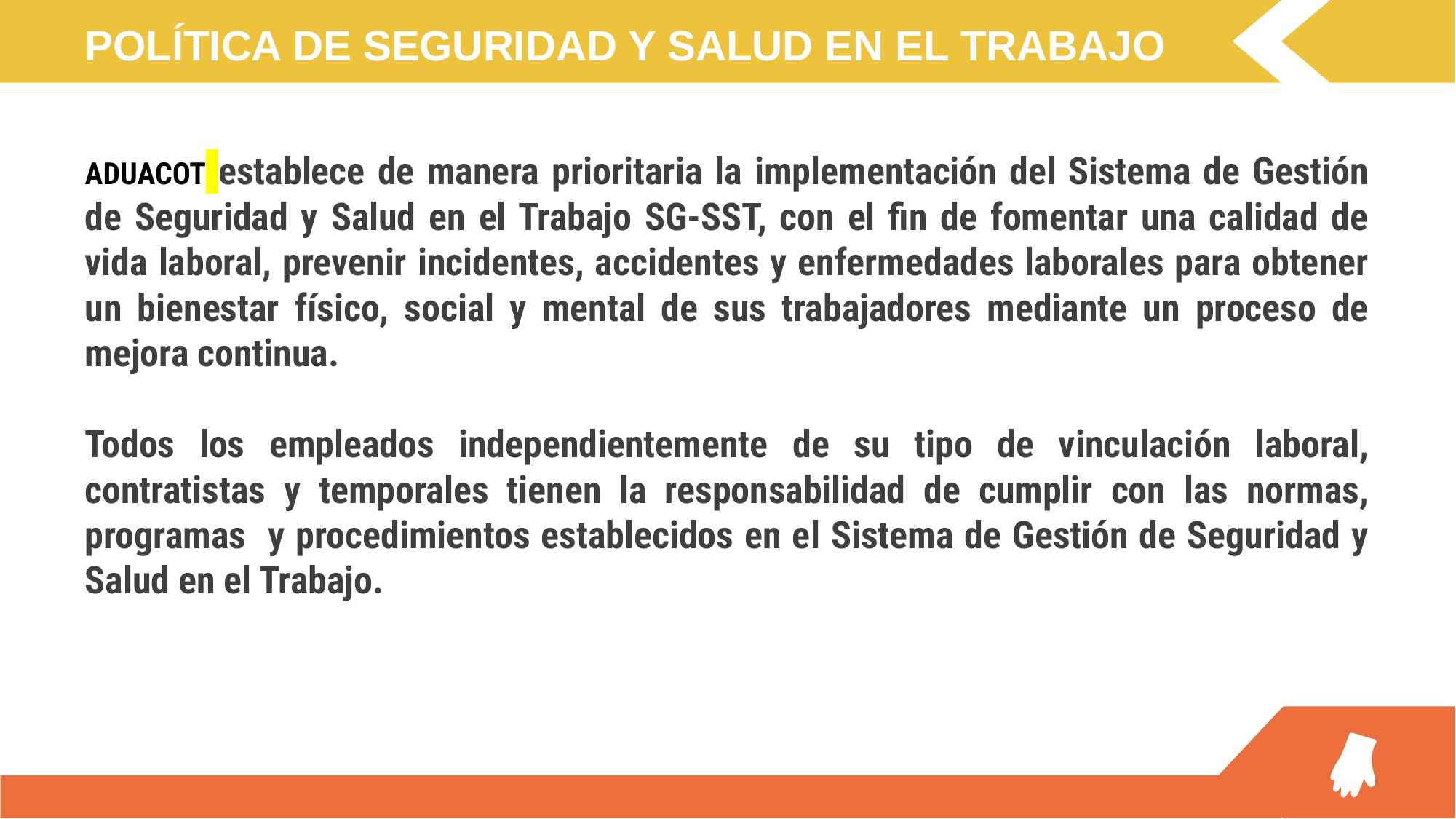

POLÍTICA DE SEGURIDAD Y SALUD EN EL TRABAJO
ADUACOT establece de manera prioritaria la implementación del Sistema de Gestión de Seguridad y Salud en el Trabajo SG-SST, con el fin de fomentar una calidad de vida laboral, prevenir incidentes, accidentes y enfermedades laborales para obtener un bienestar físico, social y mental de sus trabajadores mediante un proceso de mejora continua.

Todos los empleados independientemente de su tipo de vinculación laboral, contratistas y temporales tienen la responsabilidad de cumplir con las normas, programas  y procedimientos establecidos en el Sistema de Gestión de Seguridad y Salud en el Trabajo.

You can simply impress your audience and add a unique zing and appeal to your Presentations. Easy to change colors, photos and Text.
You can simply impress your audience and add a unique zing and appeal to your Presentations. Easy to change colors, photos and Text.